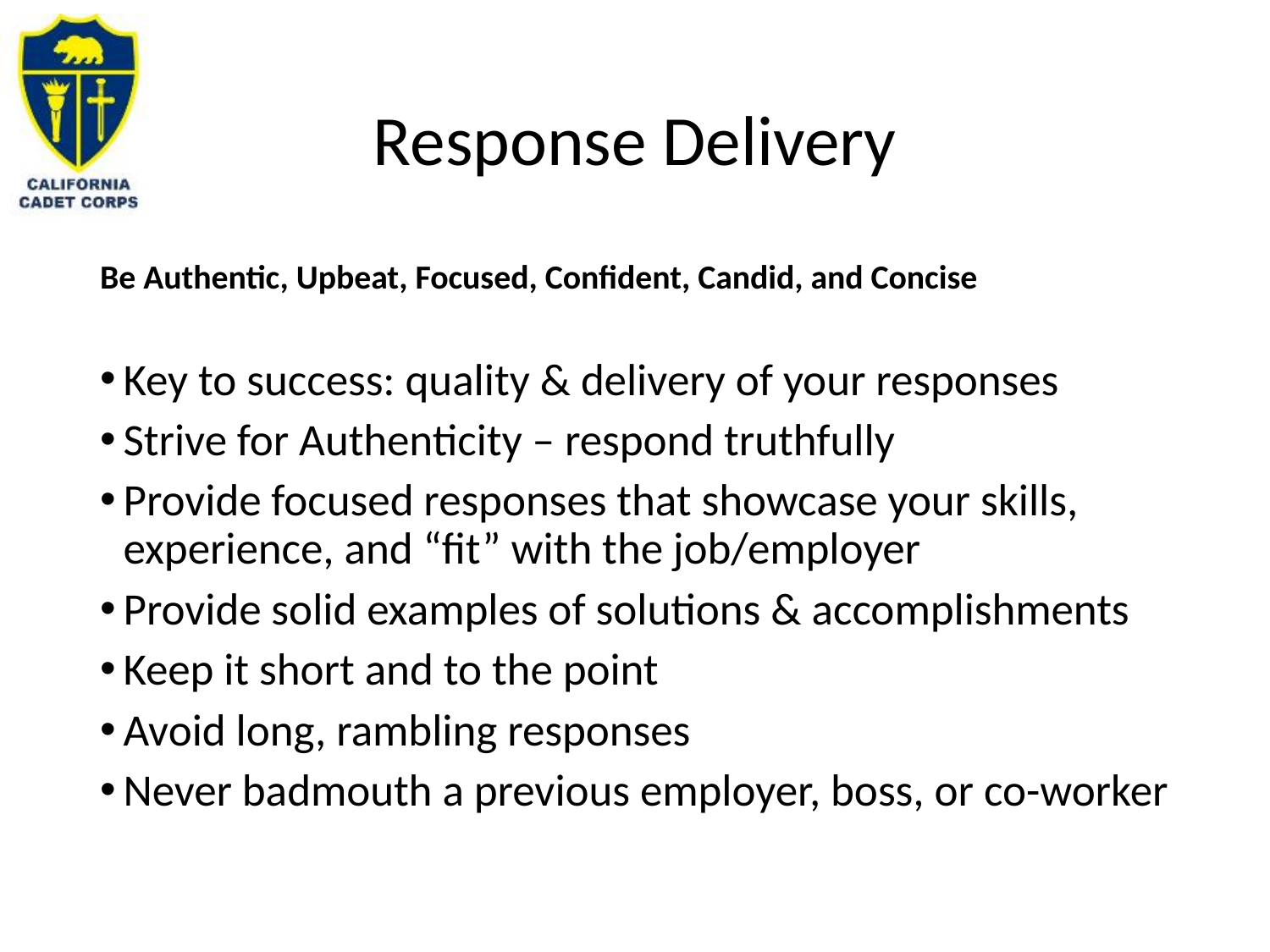

# Response Delivery
Be Authentic, Upbeat, Focused, Confident, Candid, and Concise

Key to success: quality & delivery of your responses
Strive for Authenticity – respond truthfully
Provide focused responses that showcase your skills, experience, and “fit” with the job/employer
Provide solid examples of solutions & accomplishments
Keep it short and to the point
Avoid long, rambling responses
Never badmouth a previous employer, boss, or co-worker